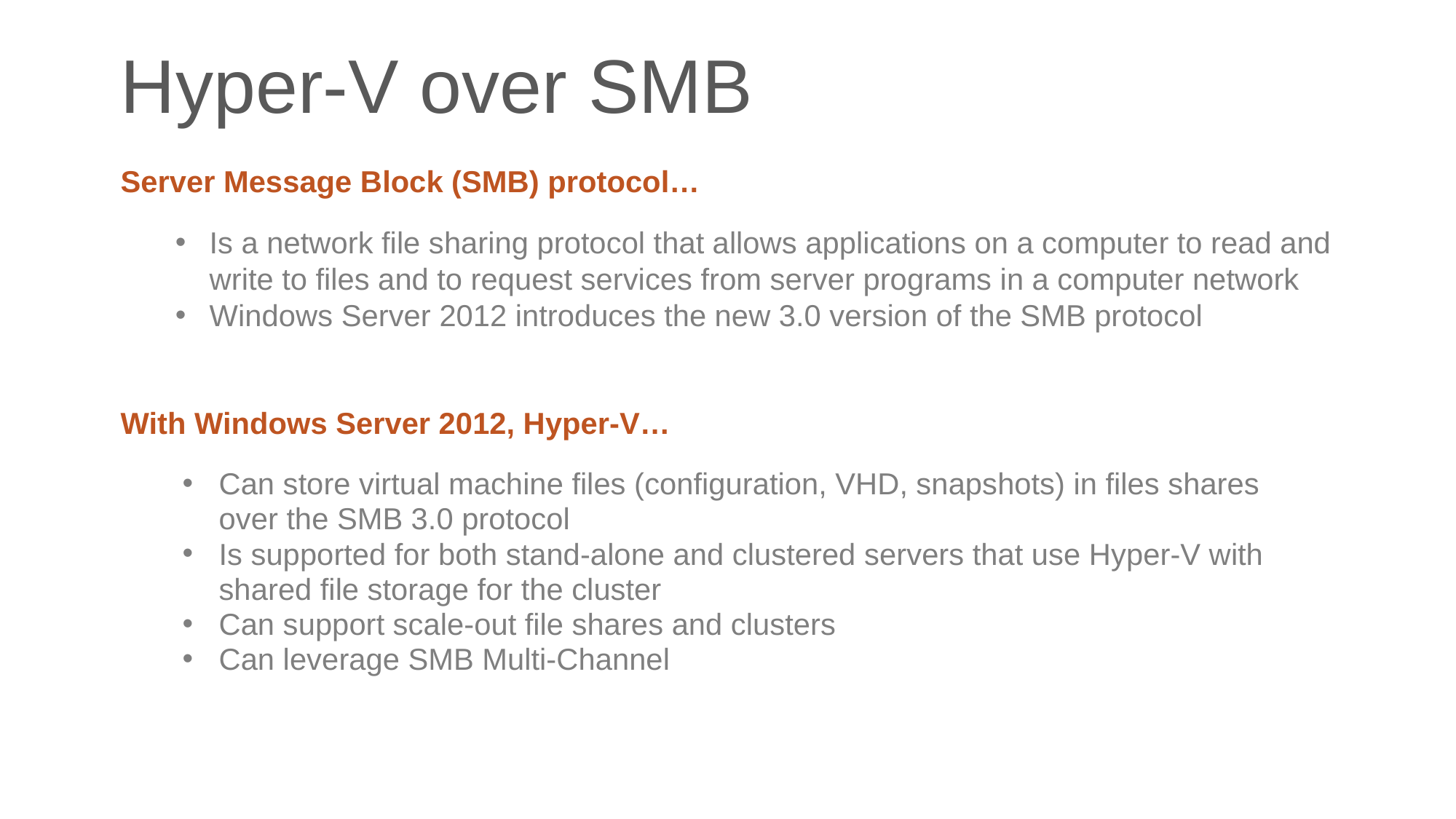

Hyper-V over SMB
Server Message Block (SMB) protocol…
Is a network file sharing protocol that allows applications on a computer to read and write to files and to request services from server programs in a computer network
Windows Server 2012 introduces the new 3.0 version of the SMB protocol

With Windows Server 2012, Hyper-V…
Can store virtual machine files (configuration, VHD, snapshots) in files shares over the SMB 3.0 protocol
Is supported for both stand-alone and clustered servers that use Hyper-V with shared file storage for the cluster
Can support scale-out file shares and clusters
Can leverage SMB Multi-Channel